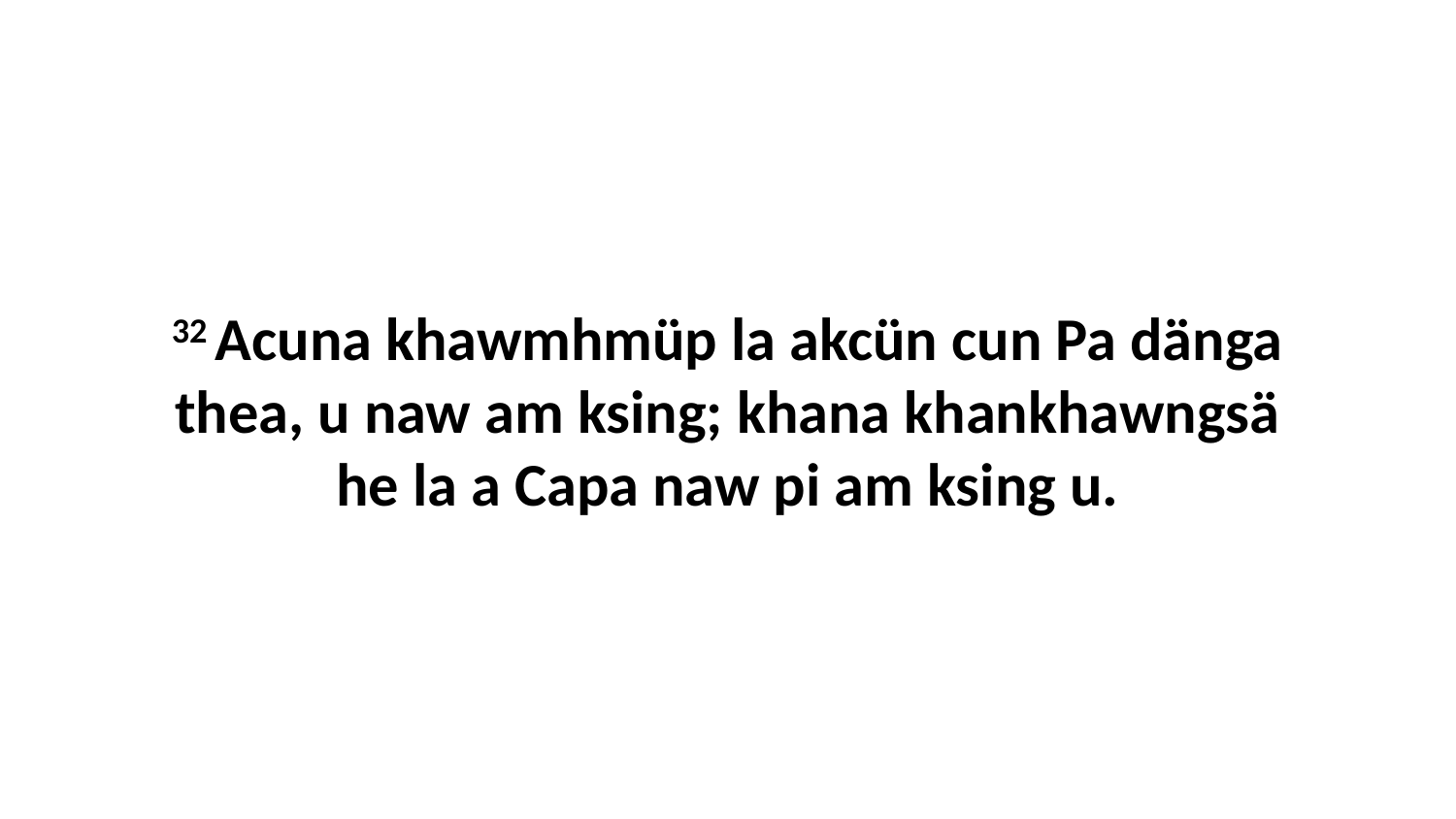

32 Acuna khawmhmüp la akcün cun Pa dänga thea, u naw am ksing; khana khankhawngsä he la a Capa naw pi am ksing u.